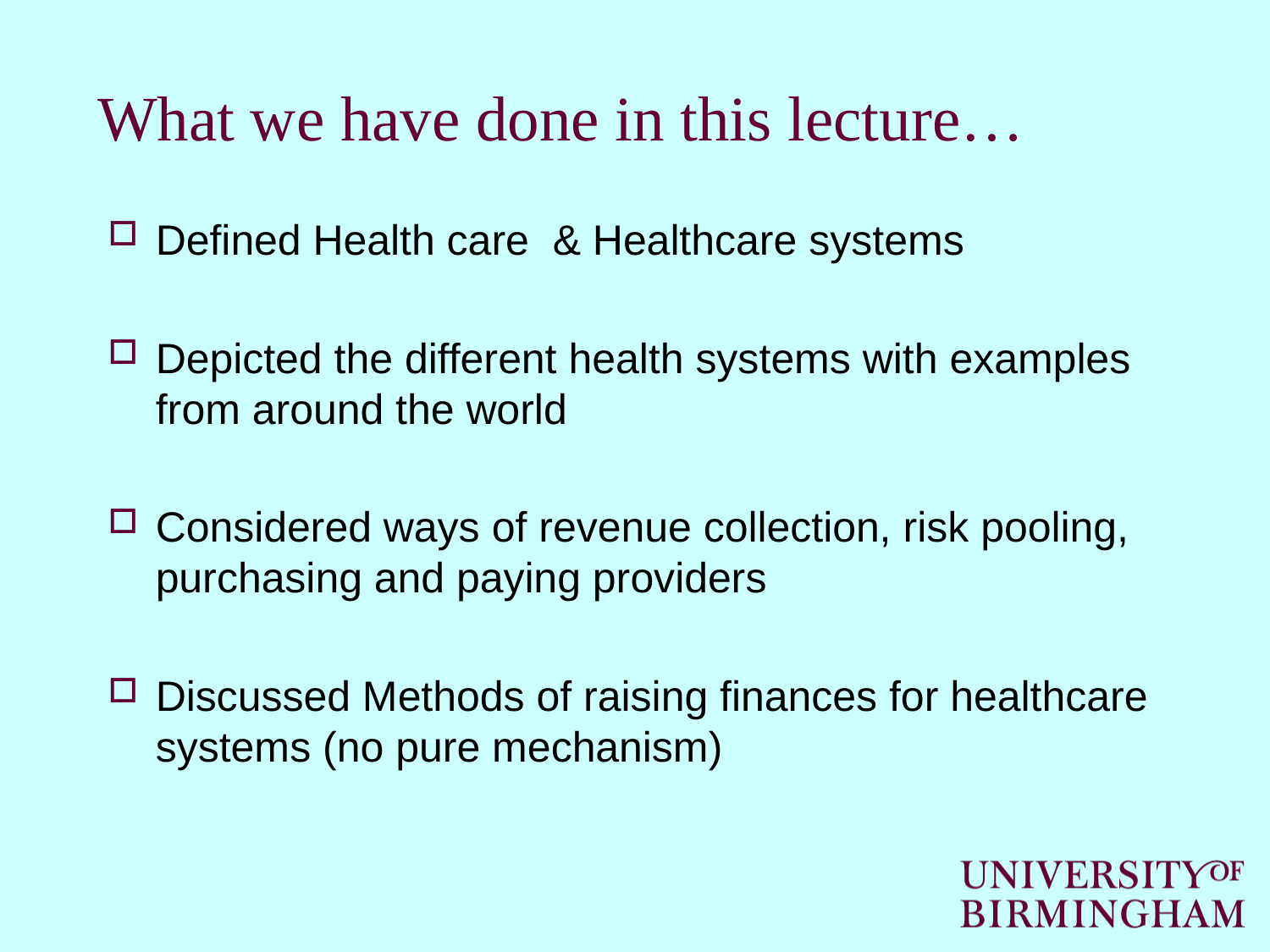

# What we have done in this lecture…
Defined Health care  & Healthcare systems

Depicted the different health systems with examples from around the world

Considered ways of revenue collection, risk pooling, purchasing and paying providers

Discussed Methods of raising finances for healthcare systems (no pure mechanism)